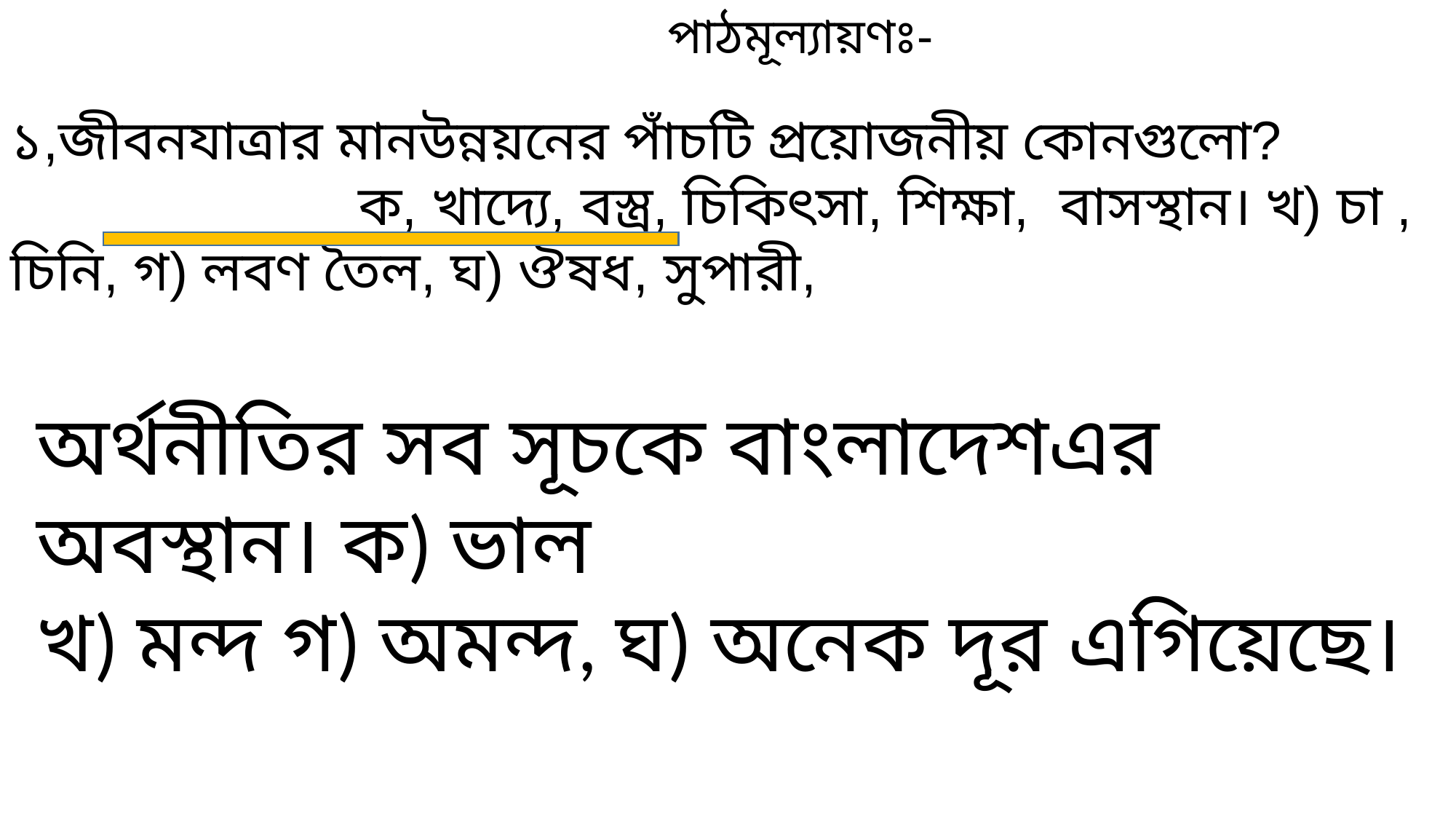

পাঠমূল্যায়ণঃ-
১,জীবনযাত্রার মানউন্নয়নের পাঁচটি প্রয়োজনীয় কোনগুলো?                                  ক, খাদ্যে, বস্ত্র, চিকিৎসা, শিক্ষা,  বাসস্থান। খ) চা , চিনি, গ) লবণ তৈল, ঘ) ঔষধ, সুপারী,

অর্থনীতির সব সূচকে বাংলাদেশএর অবস্থান। ক) ভাল
খ) মন্দ গ) অমন্দ, ঘ) অনেক দূর এগিয়েছে।